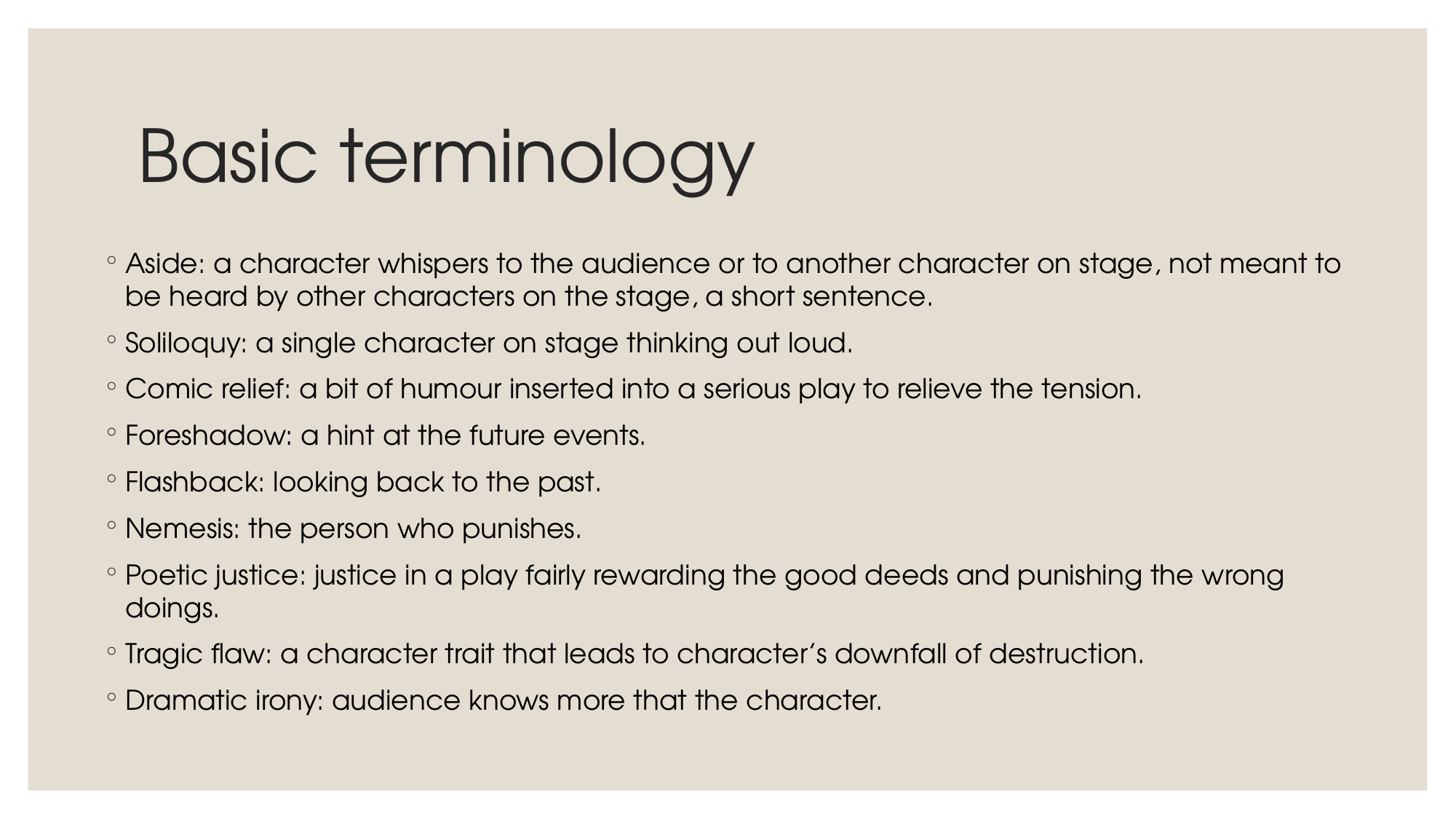

# Basic terminology
Aside: a character whispers to the audience or to another character on stage, not meant to be heard by other characters on the stage, a short sentence.
Soliloquy: a single character on stage thinking out loud.
Comic relief: a bit of humour inserted into a serious play to relieve the tension.
Foreshadow: a hint at the future events.
Flashback: looking back to the past.
Nemesis: the person who punishes.
Poetic justice: justice in a play fairly rewarding the good deeds and punishing the wrong doings.
Tragic flaw: a character trait that leads to character’s downfall of destruction.
Dramatic irony: audience knows more that the character.